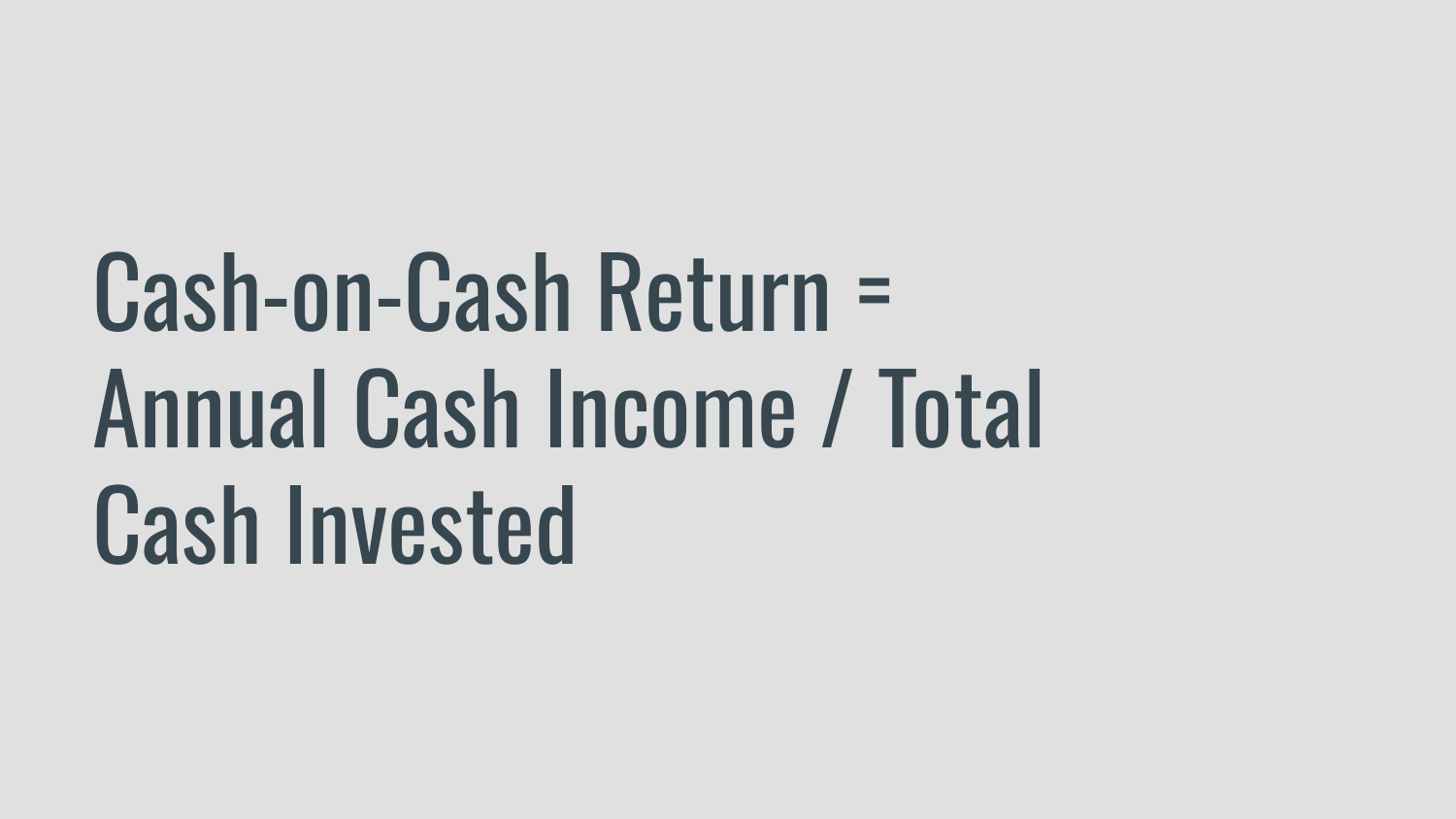

# Cash-on-Cash Return = Annual Cash Income / Total Cash Invested